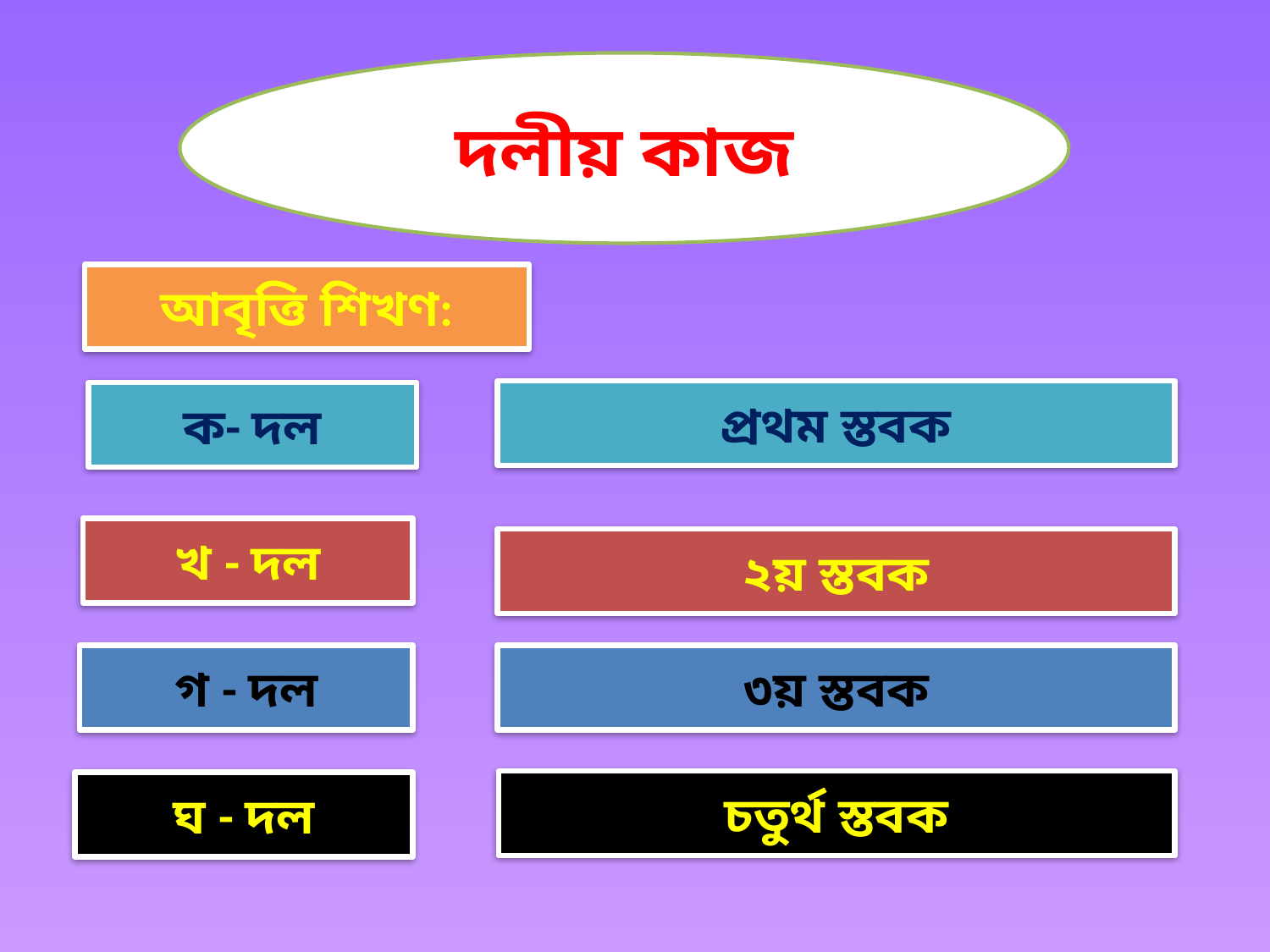

দলীয় কাজ
আবৃত্তি শিখণ:
প্রথম স্তবক
ক- দল
খ - দল
২য় স্তবক
গ - দল
৩য় স্তবক
চতুর্থ স্তবক
ঘ - দল